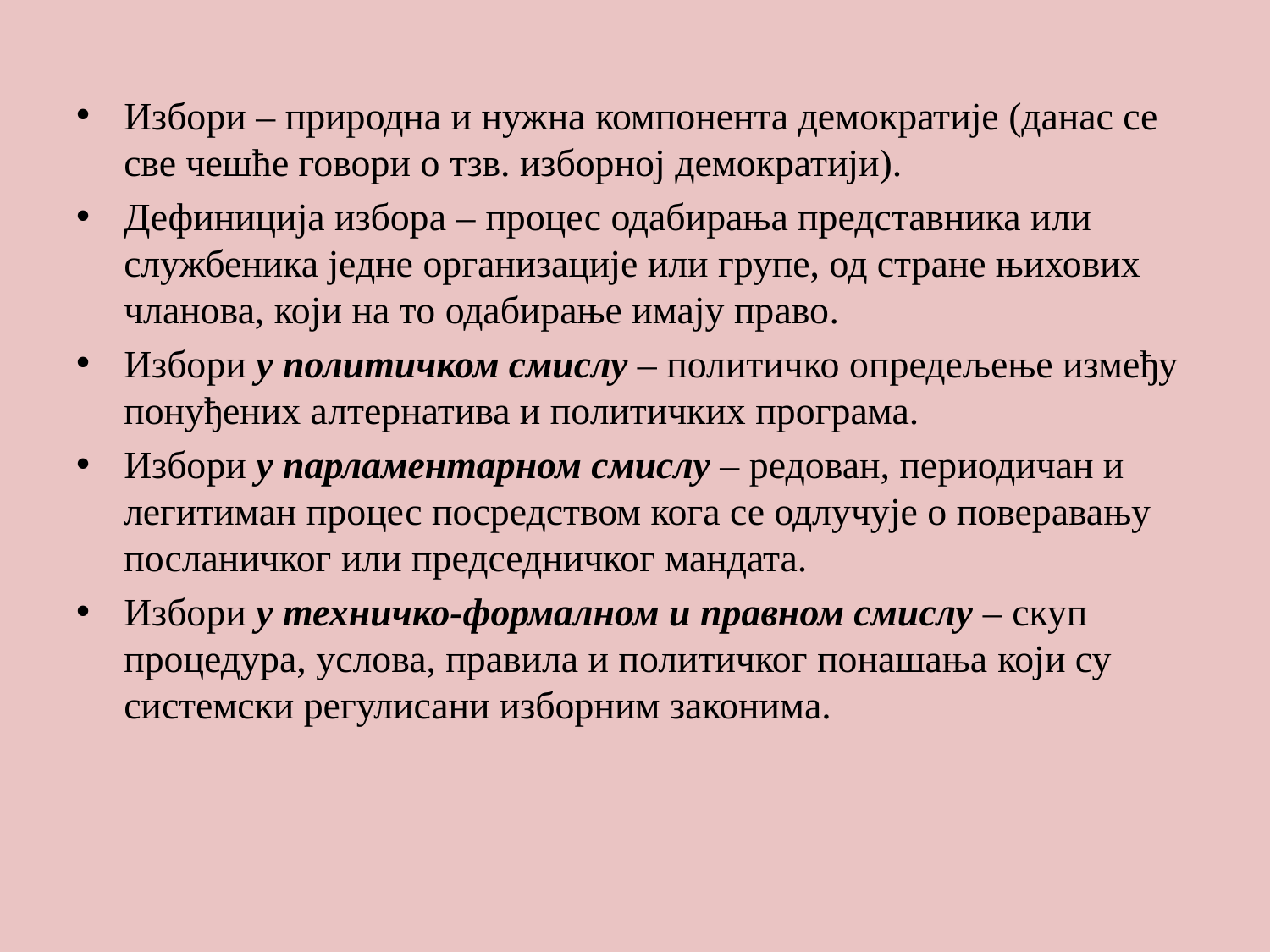

#
Избори – природна и нужна компонента демократије (данас се све чешће говори о тзв. изборној демократији).
Дефиниција избора – процес одабирања представника или службеника једне организације или групе, од стране њихових чланова, који на то одабирање имају право.
Избори у политичком смислу – политичко опредељење између понуђених алтернатива и политичких програма.
Избори у парламентарном смислу – редован, периодичан и легитиман процес посредством кога се одлучује о поверавању посланичког или председничког мандата.
Избори у техничко-формалном и правном смислу – скуп процедура, услова, правила и политичког понашања који су системски регулисани изборним законима.